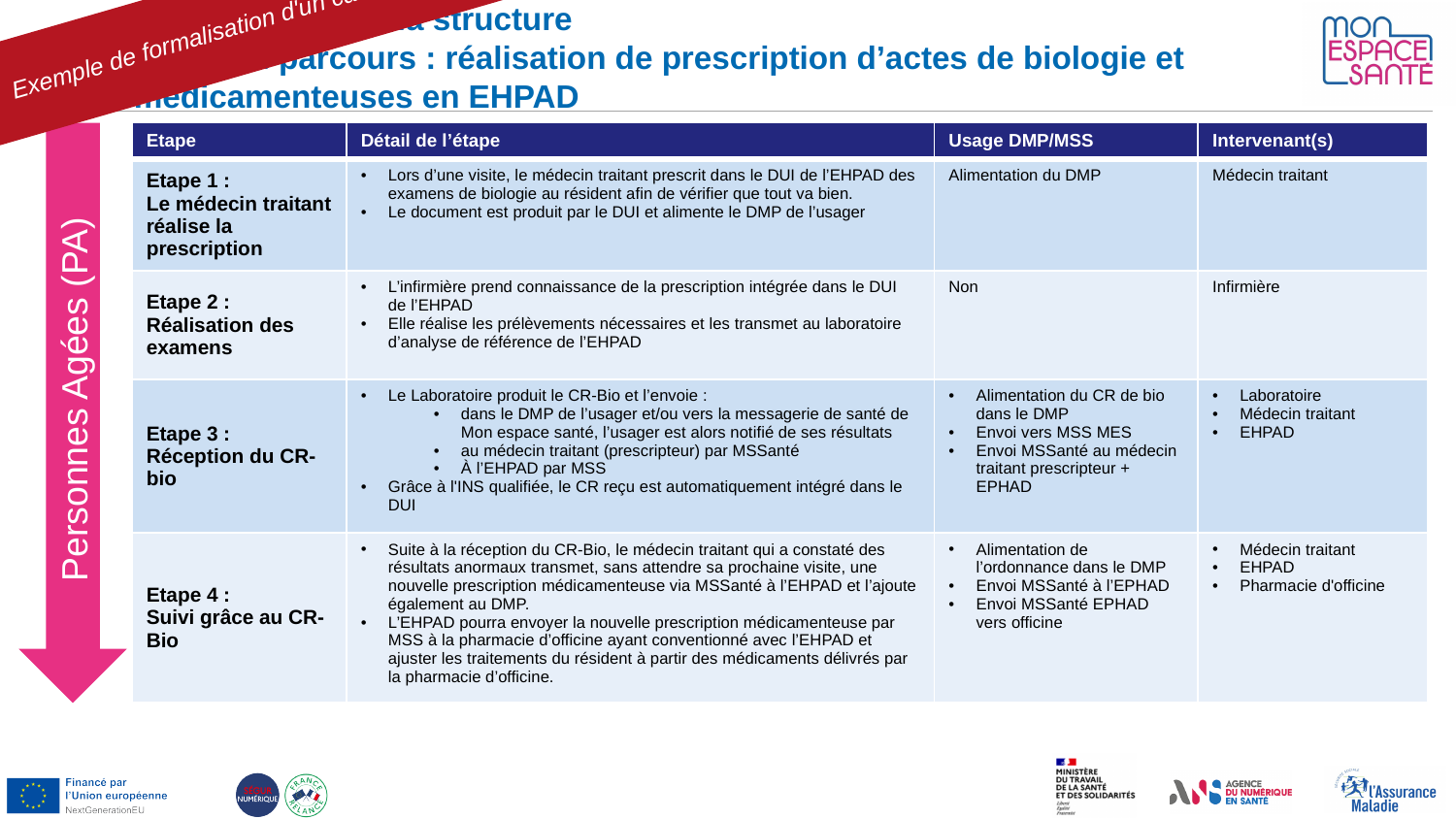

Exemple de formalisation d'un cas d'usage
RETEX : Nom de la structure
Détail du parcours : réalisation de prescription d’actes de biologie et médicamenteuses en EHPAD​

Personnes Agées (PA)
| Etape | Détail de l’étape | Usage DMP/MSS | Intervenant(s) |
| --- | --- | --- | --- |
| Etape 1 : Le médecin traitant réalise la prescription | Lors d’une visite, le médecin traitant prescrit dans le DUI de l’EHPAD des examens de biologie au résident afin de vérifier que tout va bien.  Le document est produit par le DUI et alimente le DMP de l’usager | Alimentation du DMP | Médecin traitant |
| Etape 2 : Réalisation des examens | L’infirmière prend connaissance de la prescription intégrée dans le DUI de l’EHPAD Elle réalise les prélèvements nécessaires et les transmet au laboratoire d’analyse de référence de l’EHPAD | Non | Infirmière |
| Etape 3 : Réception du CR-bio | Le Laboratoire produit le CR-Bio et l’envoie :  dans le DMP de l’usager et/ou vers la messagerie de santé de Mon espace santé, l’usager est alors notifié de ses résultats au médecin traitant (prescripteur) par MSSanté À l’EHPAD par MSS Grâce à l'INS qualifiée, le CR reçu est automatiquement intégré dans le DUI | Alimentation du CR de bio dans le DMP  Envoi vers MSS MES Envoi MSSanté au médecin traitant prescripteur + EPHAD | Laboratoire  Médecin traitant EHPAD |
| Etape 4 : Suivi grâce au CR-Bio | Suite à la réception du CR-Bio, le médecin traitant qui a constaté des résultats anormaux transmet, sans attendre sa prochaine visite, une nouvelle prescription médicamenteuse via MSSanté à l’EHPAD et l’ajoute également au DMP.  L’EHPAD pourra envoyer la nouvelle prescription médicamenteuse par MSS à la pharmacie d’officine ayant conventionné avec l’EHPAD et ajuster les traitements du résident à partir des médicaments délivrés par la pharmacie d’officine. | Alimentation de l’ordonnance dans le DMP  Envoi MSSanté à l’EPHAD  Envoi MSSanté EPHAD vers officine | Médecin traitant EHPAD Pharmacie d'officine |